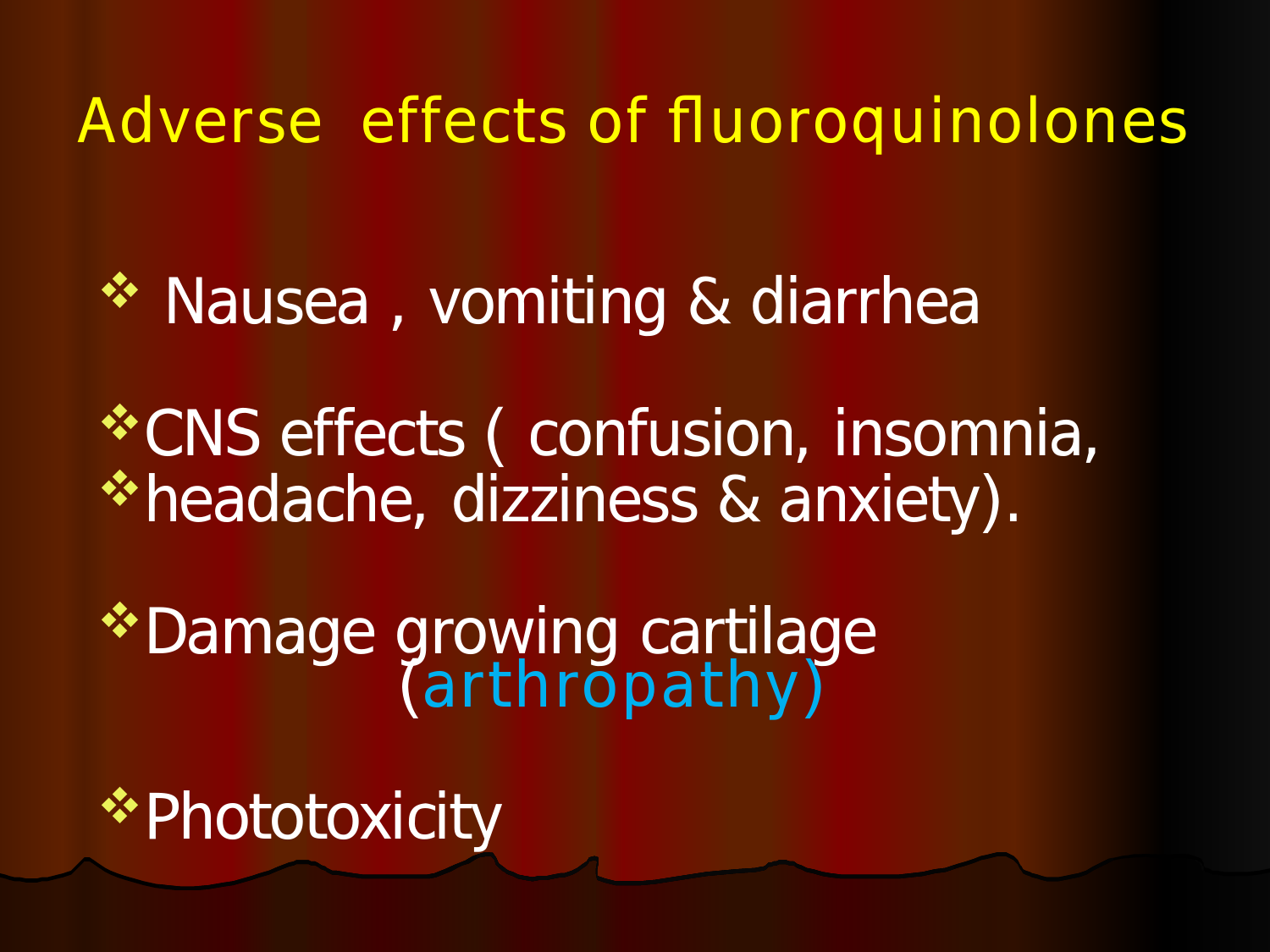

# Adverse  effects of fluoroquinolones
 Nausea , vomiting & diarrhea

CNS effects ( confusion, insomnia,
headache, dizziness & anxiety).

Damage growing cartilage  				(arthropathy)

Phototoxicity